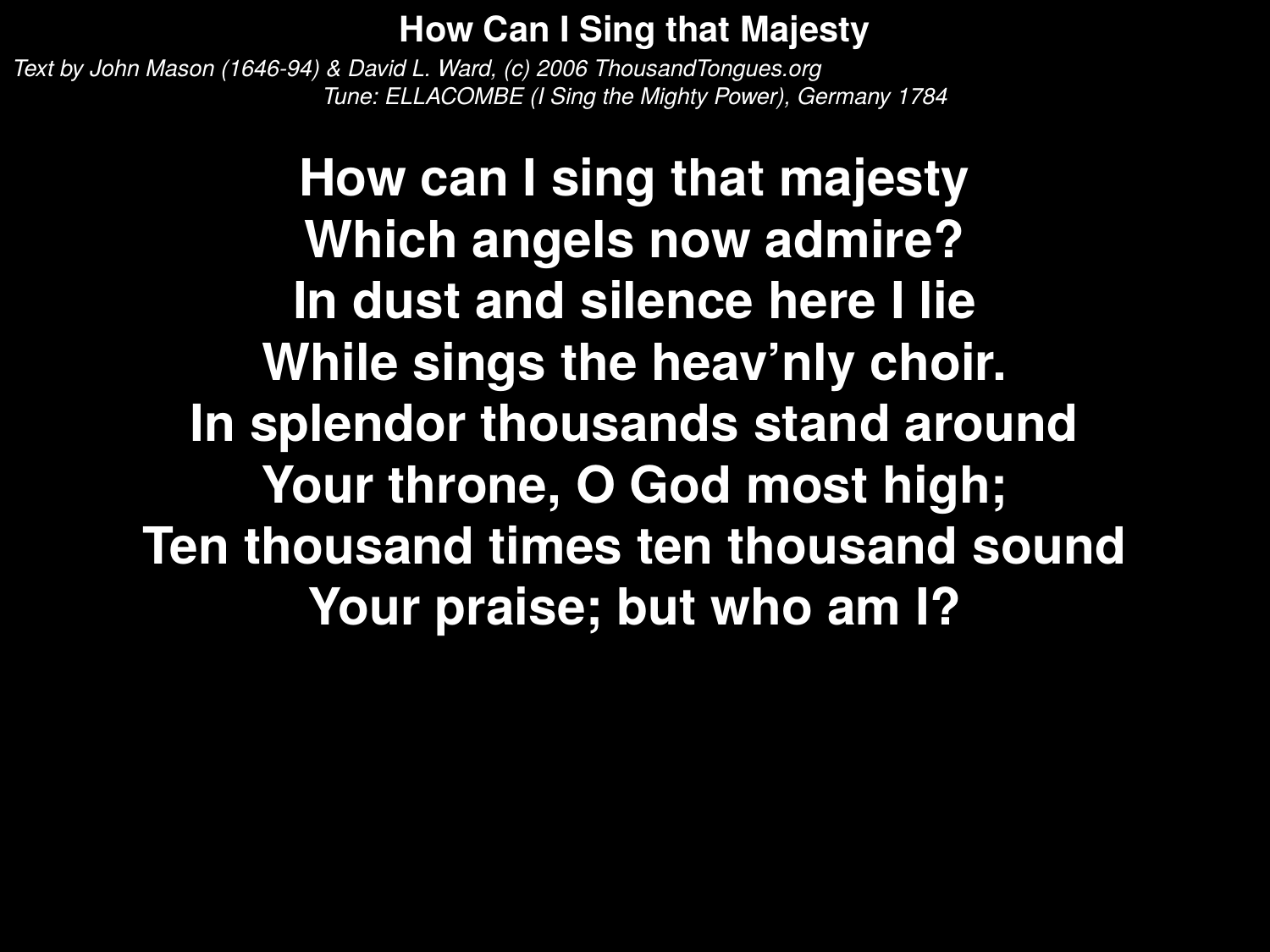

How Can I Sing that Majesty
Text by John Mason (1646-94) & David L. Ward, (c) 2006 ThousandTongues.org
Tune: ELLACOMBE (I Sing the Mighty Power), Germany 1784
How can I sing that majesty
Which angels now admire?
In dust and silence here I lie
While sings the heav’nly choir.
In splendor thousands stand around
Your throne, O God most high;
Ten thousand times ten thousand sound
Your praise; but who am I?